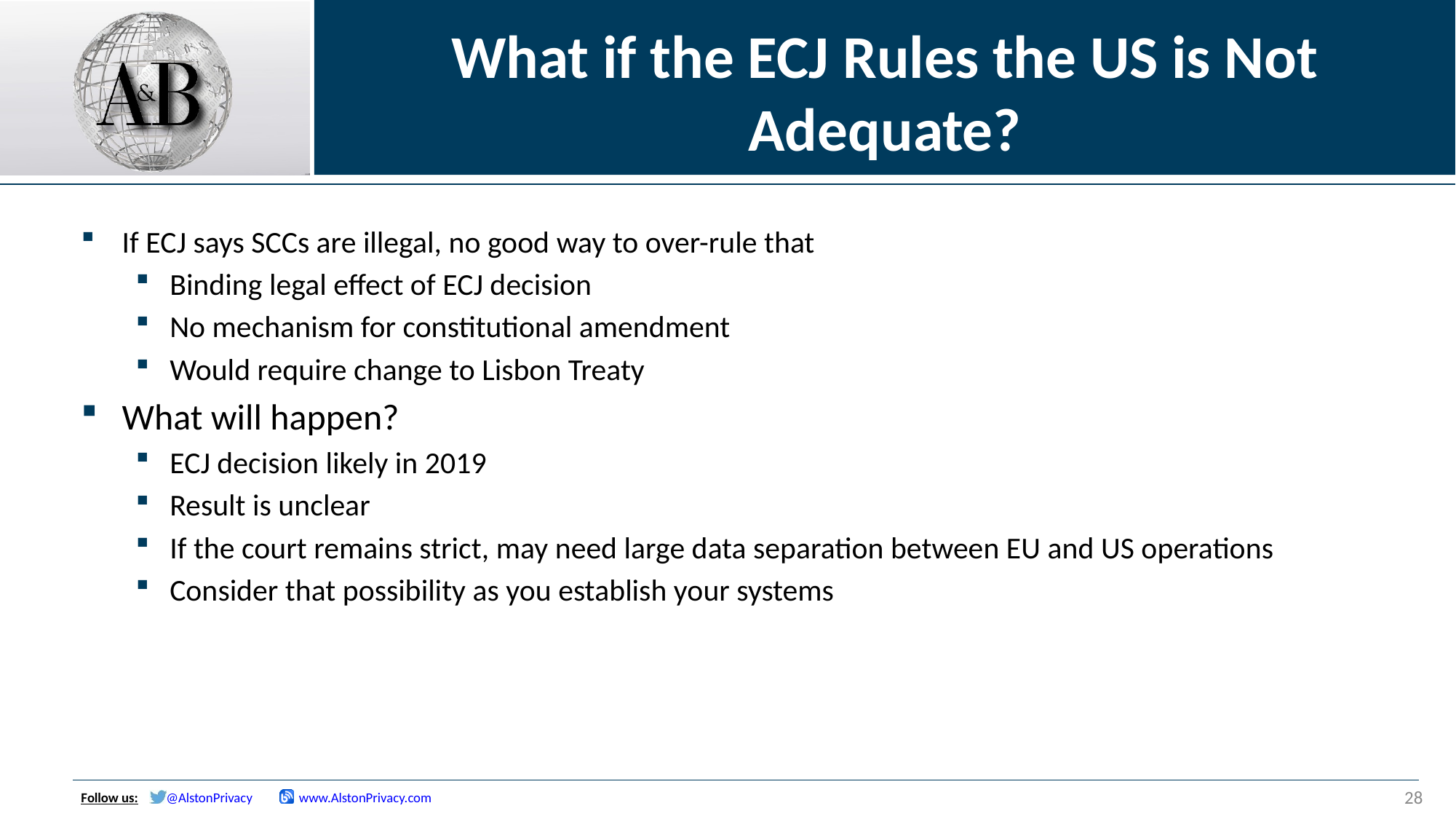

# What if the ECJ Rules the US is Not Adequate?
If ECJ says SCCs are illegal, no good way to over-rule that
Binding legal effect of ECJ decision
No mechanism for constitutional amendment
Would require change to Lisbon Treaty
What will happen?
ECJ decision likely in 2019
Result is unclear
If the court remains strict, may need large data separation between EU and US operations
Consider that possibility as you establish your systems